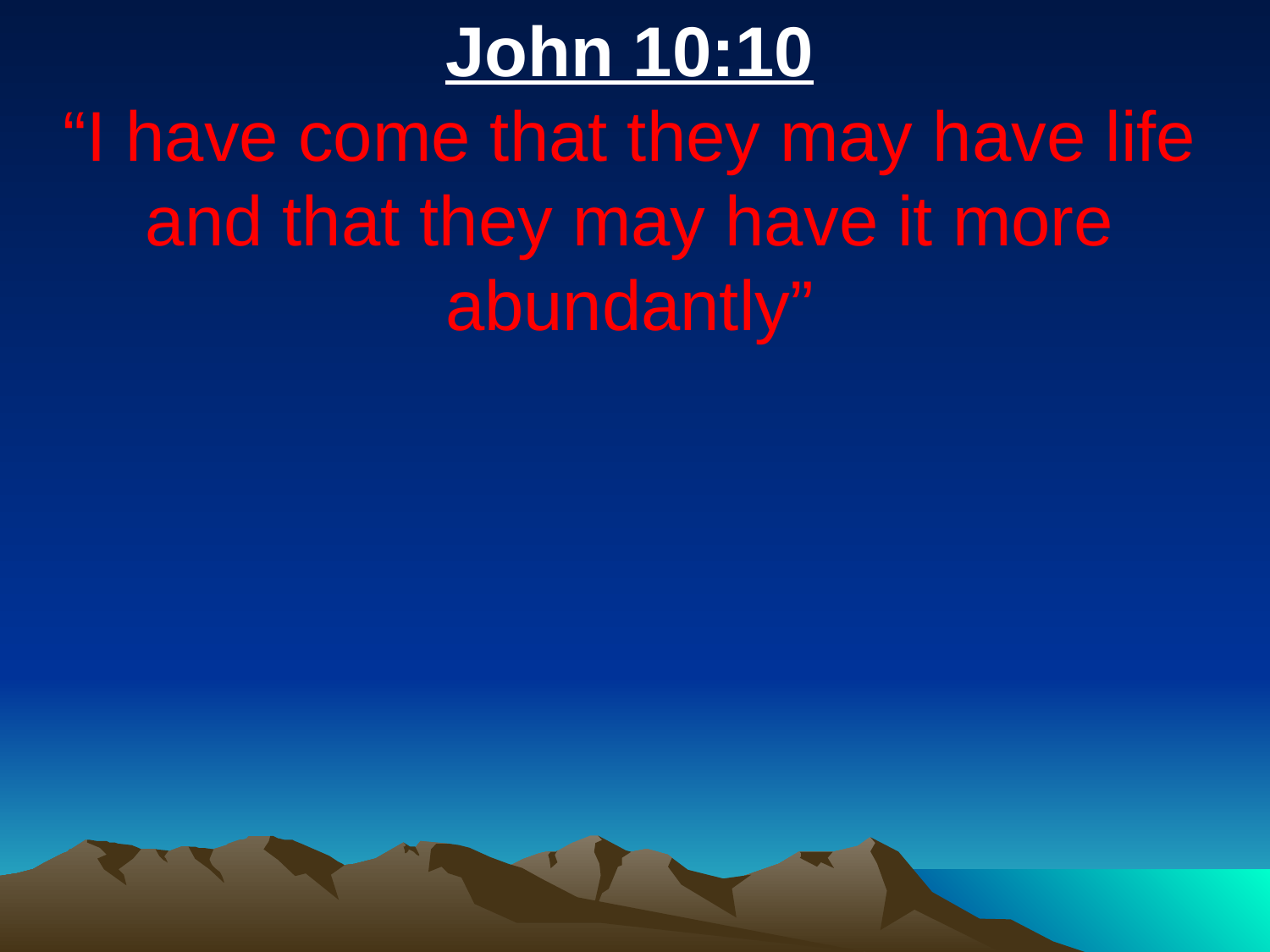

John 10:10
“I have come that they may have life and that they may have it more abundantly”